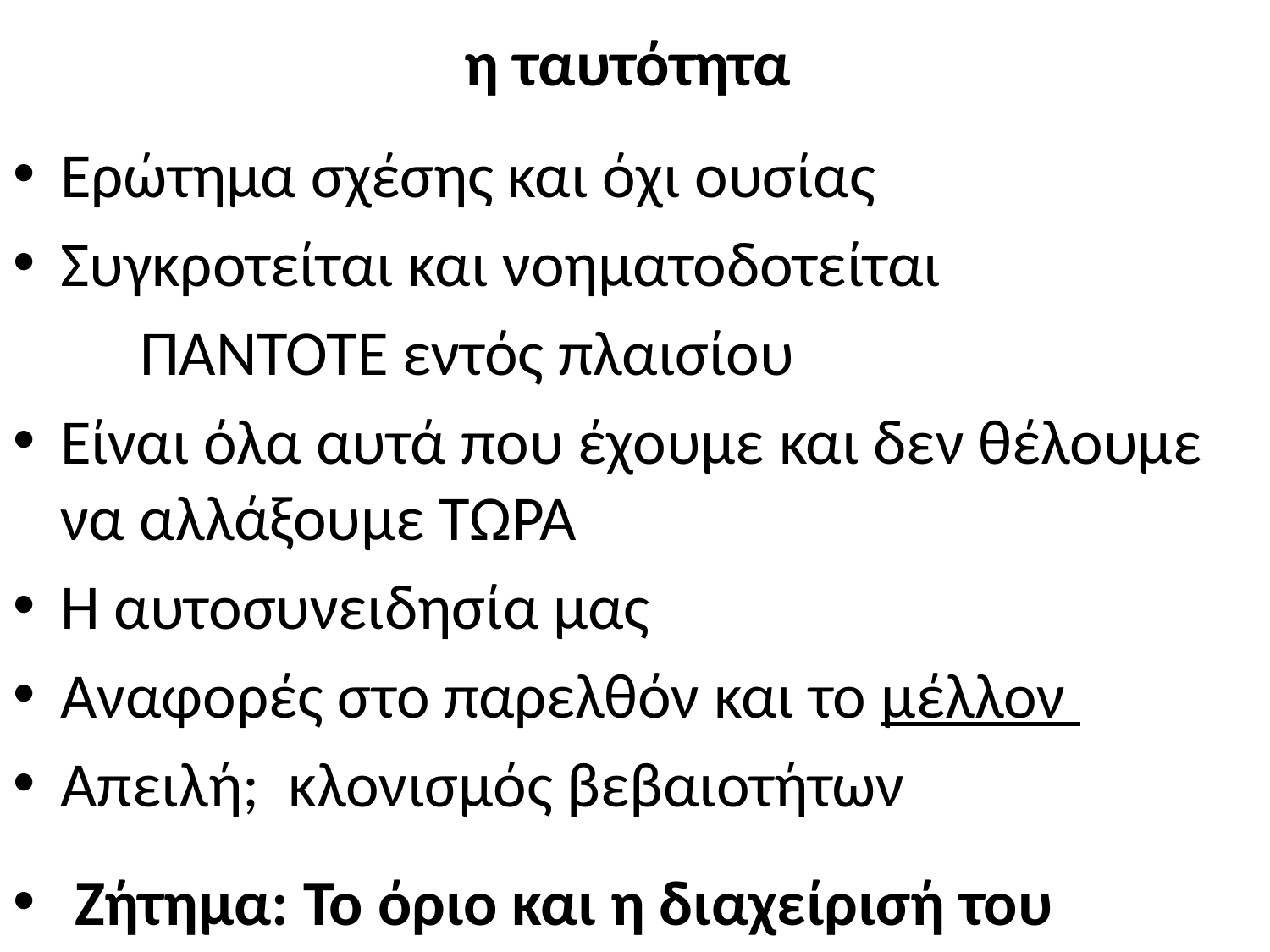

# η ταυτότητα
Ερώτημα σχέσης και όχι ουσίας
Συγκροτείται και νοηματοδοτείται
	ΠΑΝΤΟΤΕ εντός πλαισίου
Είναι όλα αυτά που έχουμε και δεν θέλουμε να αλλάξουμε ΤΩΡΑ
Η αυτοσυνειδησία μας
Αναφορές στο παρελθόν και το μέλλον
Απειλή;  κλονισμός βεβαιοτήτων

 Ζήτημα: Το όριο και η διαχείρισή του